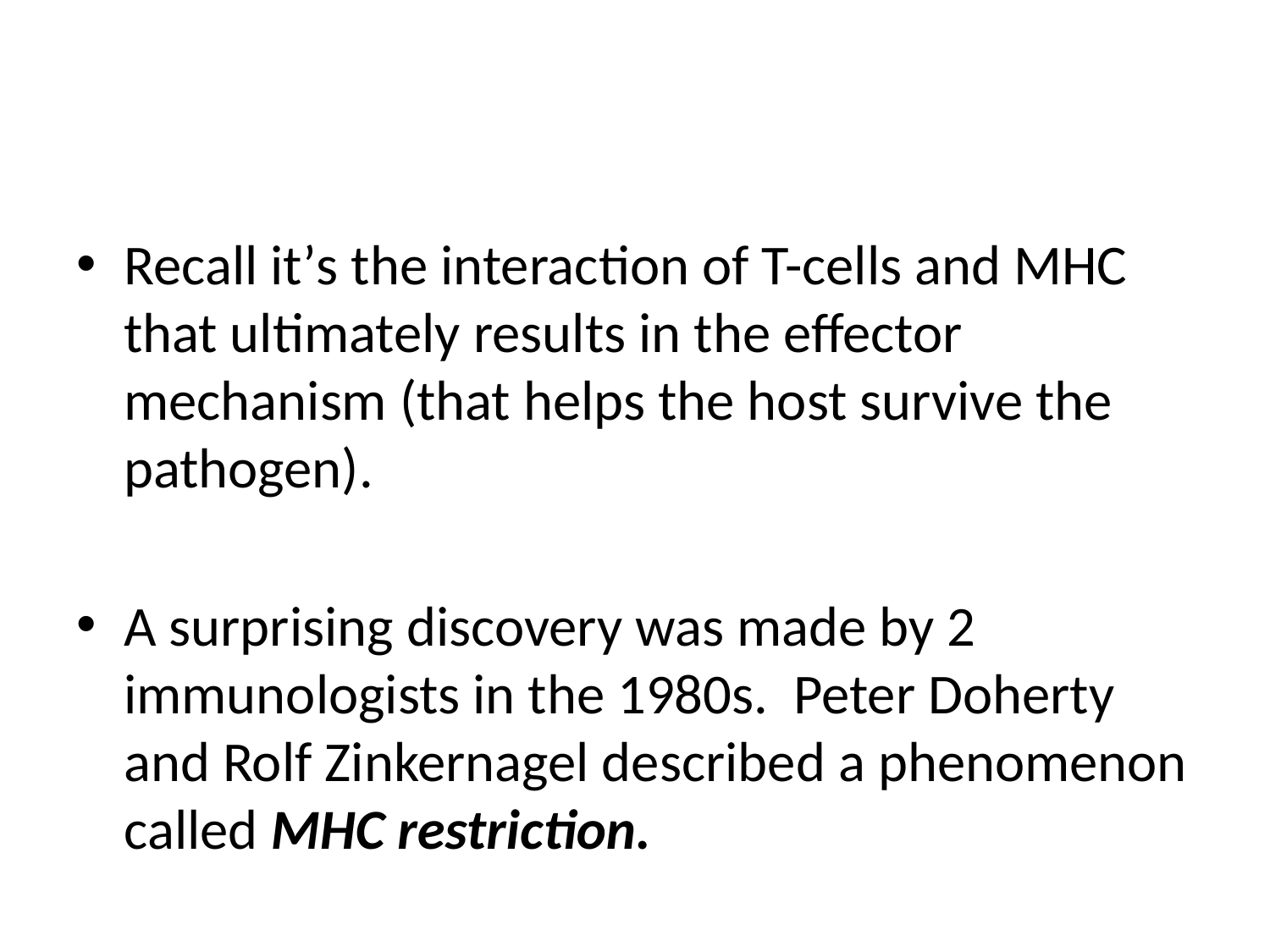

#
Recall it’s the interaction of T-cells and MHC that ultimately results in the effector mechanism (that helps the host survive the pathogen).

A surprising discovery was made by 2 immunologists in the 1980s.  Peter Doherty and Rolf Zinkernagel described a phenomenon called MHC restriction.